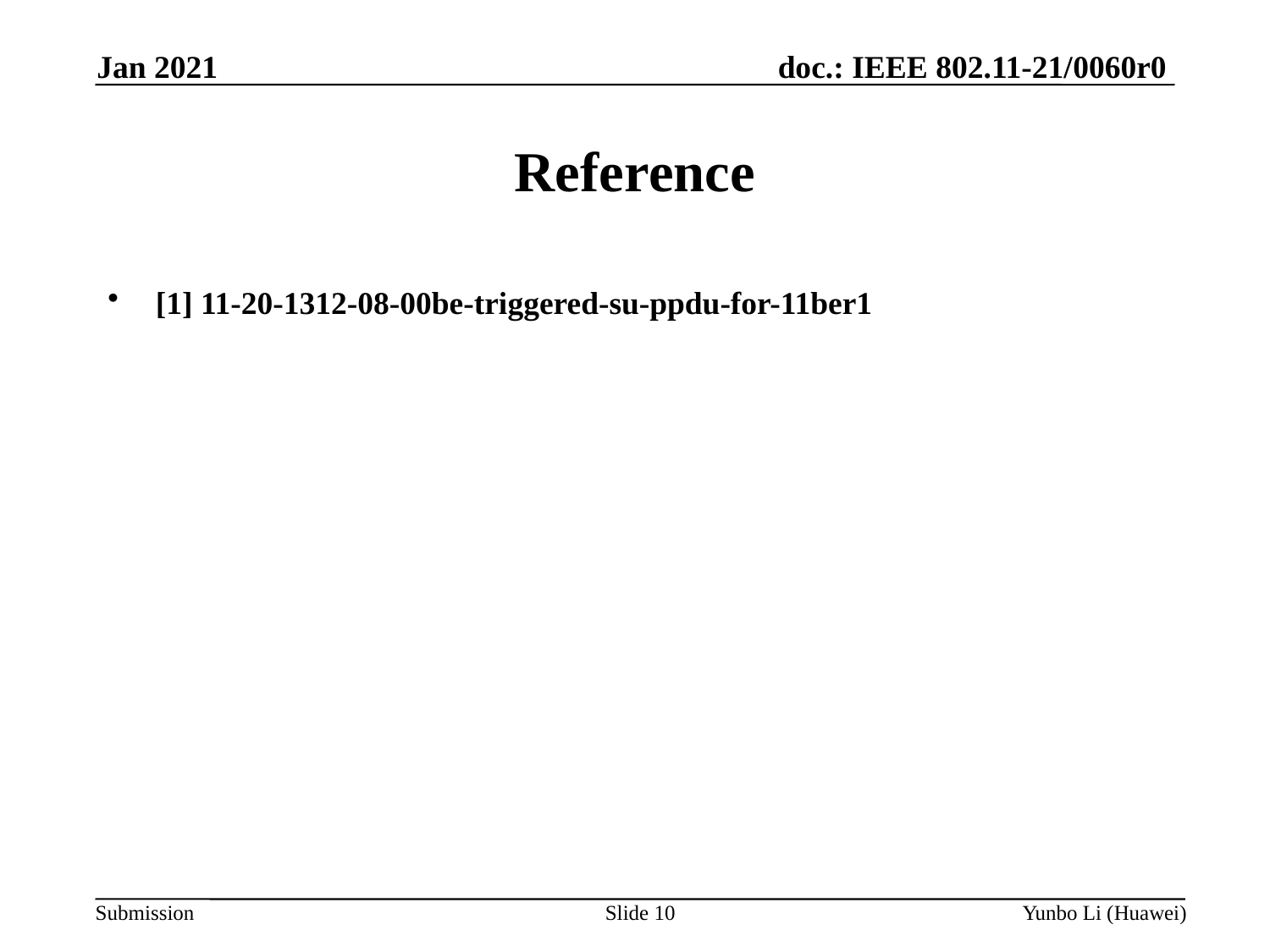

Jan 2021
Reference
[1] 11-20-1312-08-00be-triggered-su-ppdu-for-11ber1
Slide 10
Yunbo Li (Huawei)